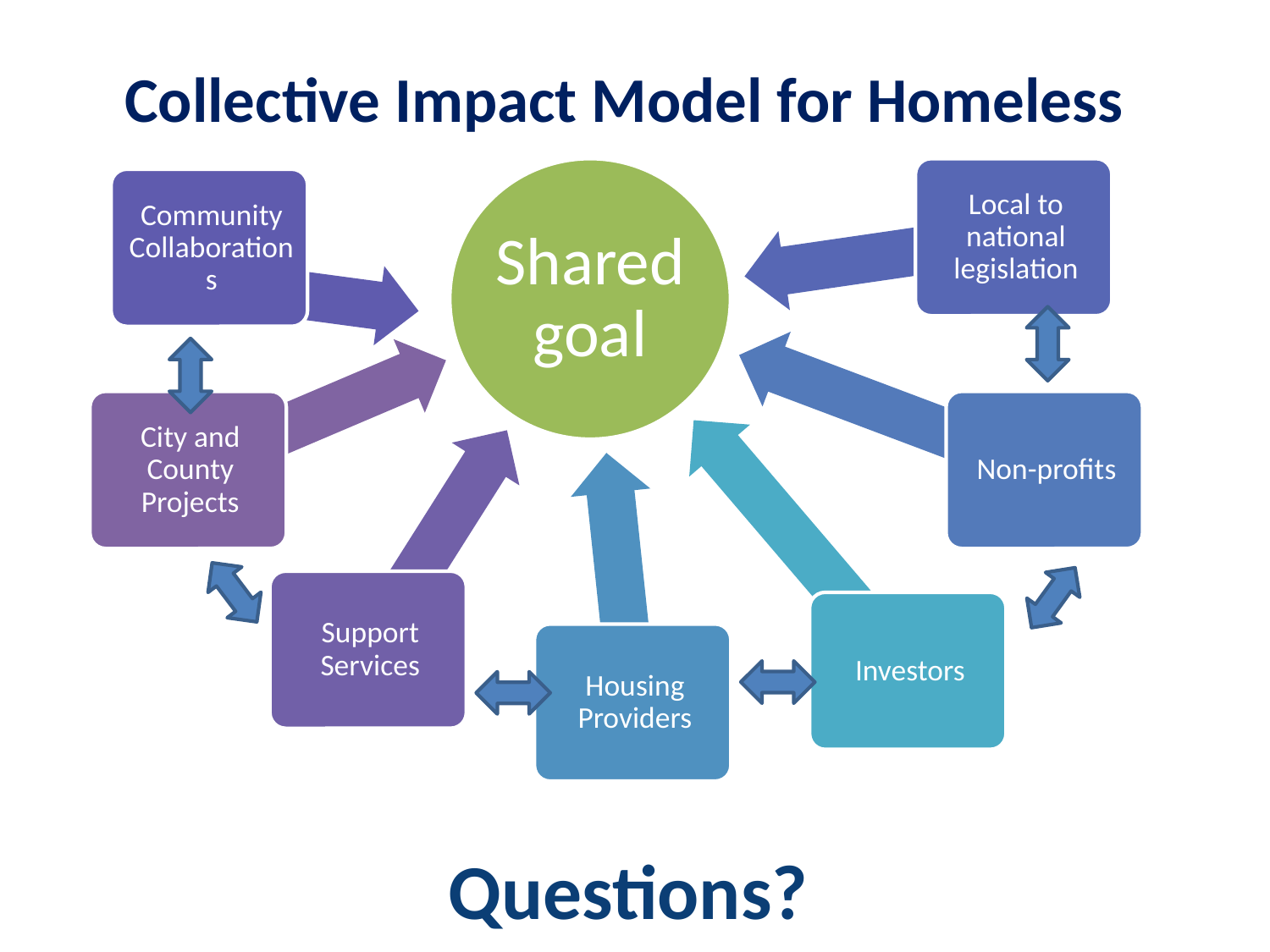

Collective Impact Model for Homeless
Shared goal
City and County Projects
Support Services
Community Collaborations
Local to national legislation
Non-profits
Housing Providers
Investors

Questions?